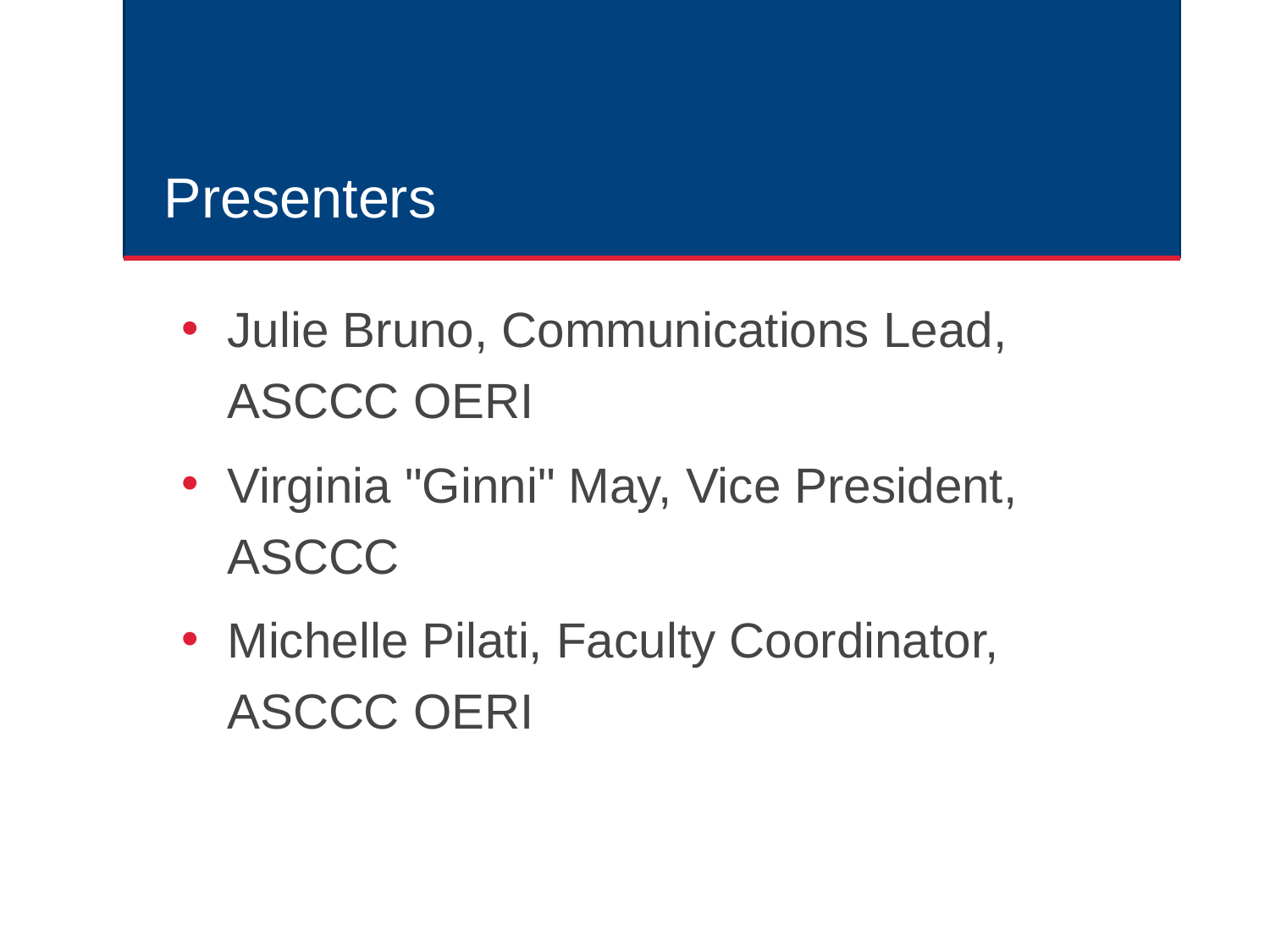

# Presenters
Julie Bruno, Communications Lead, ASCCC OERI
Virginia "Ginni" May, Vice President, ASCCC
Michelle Pilati, Faculty Coordinator, ASCCC OERI